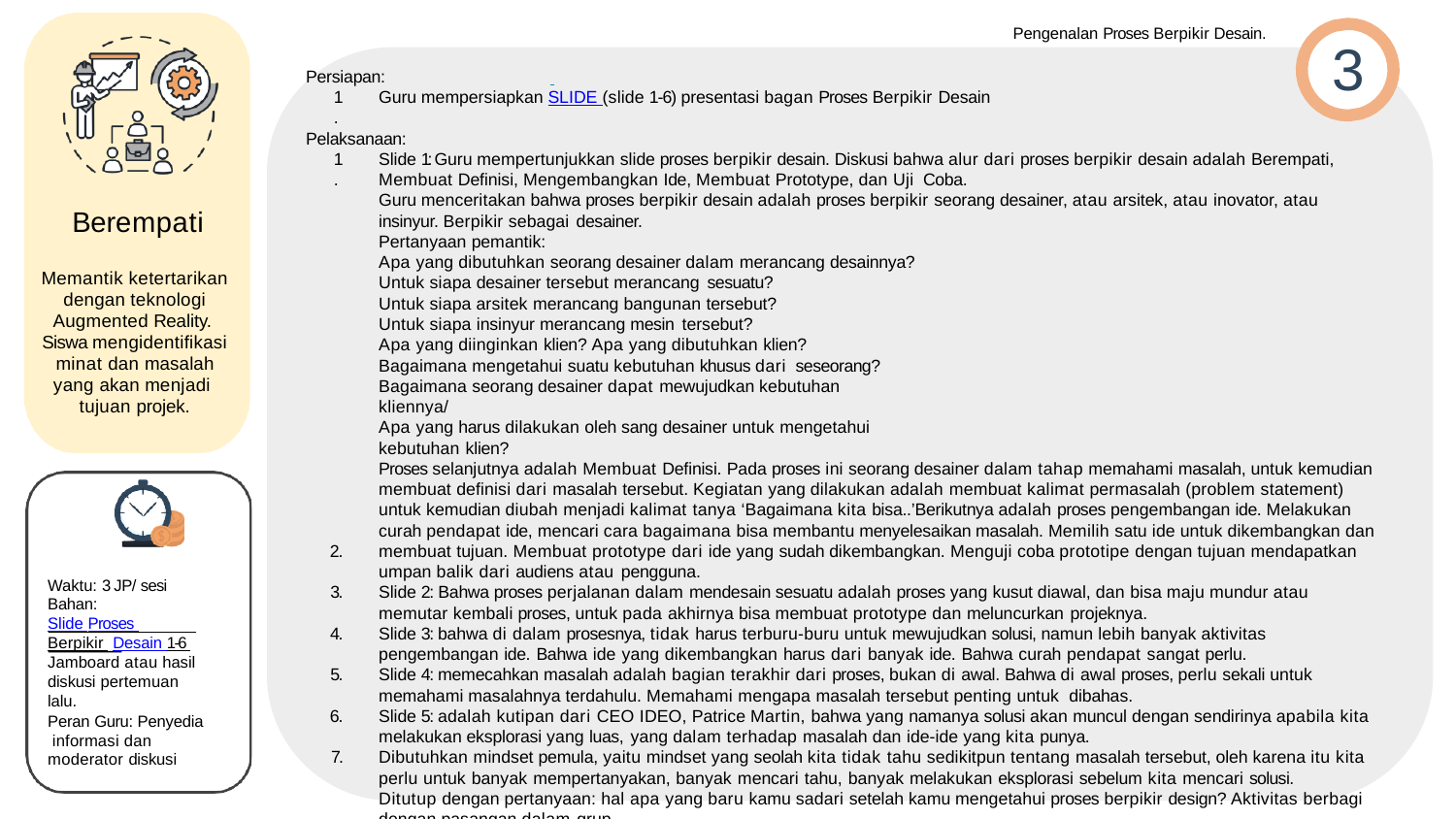

Pengenalan Proses Berpikir Desain.
3

Persiapan:

1.
Guru mempersiapkan SLIDE (slide 1-6) presentasi bagan Proses Berpikir Desain
Pelaksanaan:
1.
Slide 1: Guru mempertunjukkan slide proses berpikir desain. Diskusi bahwa alur dari proses berpikir desain adalah Berempati,  Membuat Deﬁnisi, Mengembangkan Ide, Membuat Prototype, dan Uji Coba.
Guru menceritakan bahwa proses berpikir desain adalah proses berpikir seorang desainer, atau arsitek, atau inovator, atau  insinyur. Berpikir sebagai desainer.
Pertanyaan pemantik:
Apa yang dibutuhkan seorang desainer dalam merancang desainnya?  Untuk siapa desainer tersebut merancang sesuatu?
Untuk siapa arsitek merancang bangunan tersebut?  Untuk siapa insinyur merancang mesin tersebut?
Apa yang diinginkan klien? Apa yang dibutuhkan klien?  Bagaimana mengetahui suatu kebutuhan khusus dari seseorang?
Bagaimana seorang desainer dapat mewujudkan kebutuhan kliennya/
Apa yang harus dilakukan oleh sang desainer untuk mengetahui kebutuhan klien?
Proses selanjutnya adalah Membuat Deﬁnisi. Pada proses ini seorang desainer dalam tahap memahami masalah, untuk kemudian  membuat deﬁnisi dari masalah tersebut. Kegiatan yang dilakukan adalah membuat kalimat permasalah (problem statement)  untuk kemudian diubah menjadi kalimat tanya ‘Bagaimana kita bisa..’Berikutnya adalah proses pengembangan ide. Melakukan  curah pendapat ide, mencari cara bagaimana bisa membantu menyelesaikan masalah. Memilih satu ide untuk dikembangkan dan  membuat tujuan. Membuat prototype dari ide yang sudah dikembangkan. Menguji coba prototipe dengan tujuan mendapatkan  umpan balik dari audiens atau pengguna.
Slide 2: Bahwa proses perjalanan dalam mendesain sesuatu adalah proses yang kusut diawal, dan bisa maju mundur atau  memutar kembali proses, untuk pada akhirnya bisa membuat prototype dan meluncurkan projeknya.
Slide 3: bahwa di dalam prosesnya, tidak harus terburu-buru untuk mewujudkan solusi, namun lebih banyak aktivitas  pengembangan ide. Bahwa ide yang dikembangkan harus dari banyak ide. Bahwa curah pendapat sangat perlu.
Slide 4: memecahkan masalah adalah bagian terakhir dari proses, bukan di awal. Bahwa di awal proses, perlu sekali untuk  memahami masalahnya terdahulu. Memahami mengapa masalah tersebut penting untuk dibahas.
Slide 5: adalah kutipan dari CEO IDEO, Patrice Martin, bahwa yang namanya solusi akan muncul dengan sendirinya apabila kita  melakukan eksplorasi yang luas, yang dalam terhadap masalah dan ide-ide yang kita punya.
Dibutuhkan mindset pemula, yaitu mindset yang seolah kita tidak tahu sedikitpun tentang masalah tersebut, oleh karena itu kita  perlu untuk banyak mempertanyakan, banyak mencari tahu, banyak melakukan eksplorasi sebelum kita mencari solusi.
Ditutup dengan pertanyaan: hal apa yang baru kamu sadari setelah kamu mengetahui proses berpikir design? Aktivitas berbagi  dengan pasangan dalam grup.
Berempati
Memantik ketertarikan  dengan teknologi  Augmented Reality.  Siswa mengidentiﬁkasi  minat dan masalah  yang akan menjadi  tujuan projek.

2.
Waktu: 3 JP/ sesi  Bahan:
Slide Proses Berpikir  Desain 1-6  Jamboard atau hasil
diskusi pertemuan lalu.
3.
4.
5.
6.
Peran Guru: Penyedia  informasi dan  moderator diskusi
7.